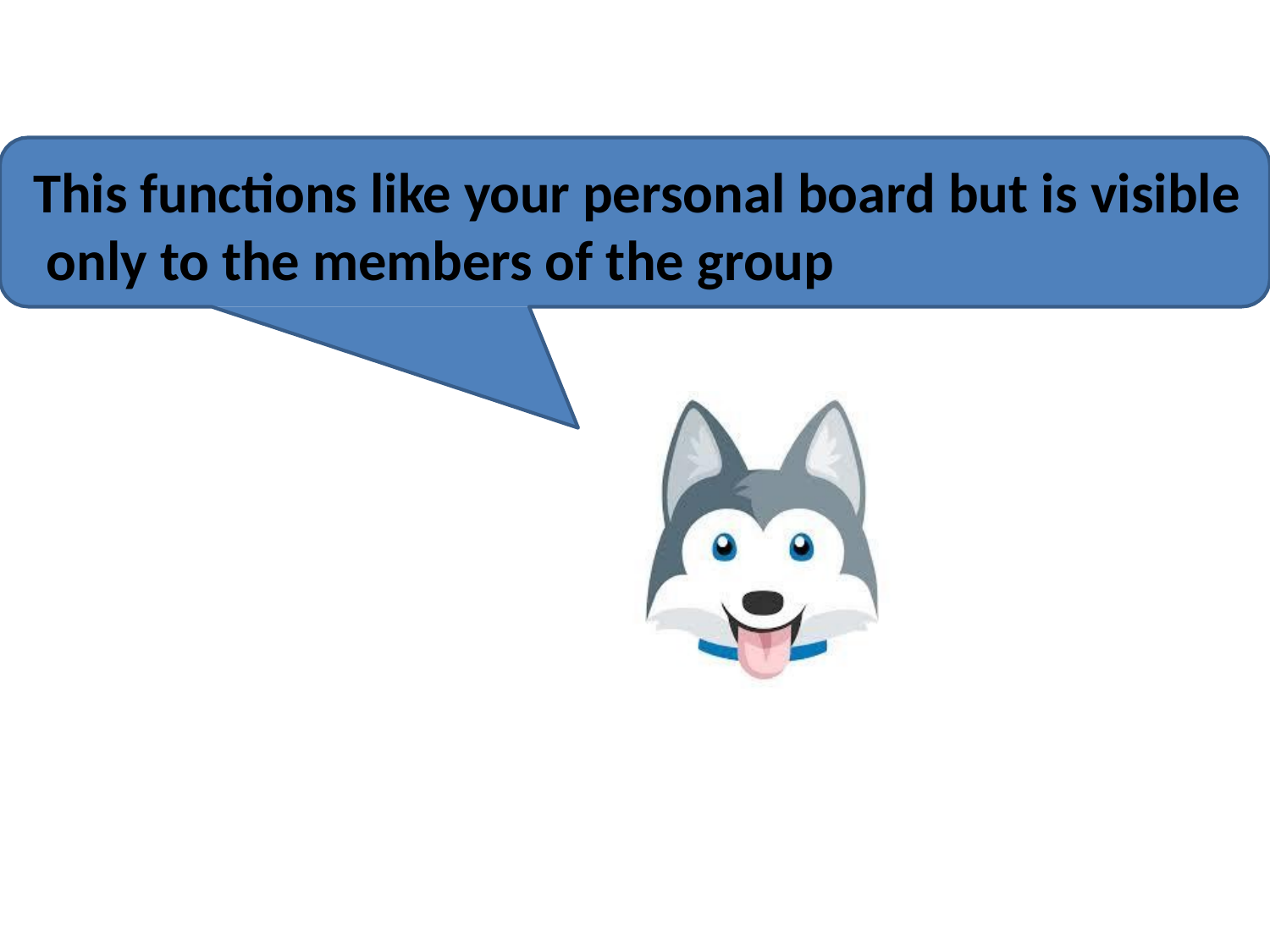

# This functions like your personal board but is visible  only to the members of the group

https://www.slideshare.net/MichelleLynCruz/trello-73198801